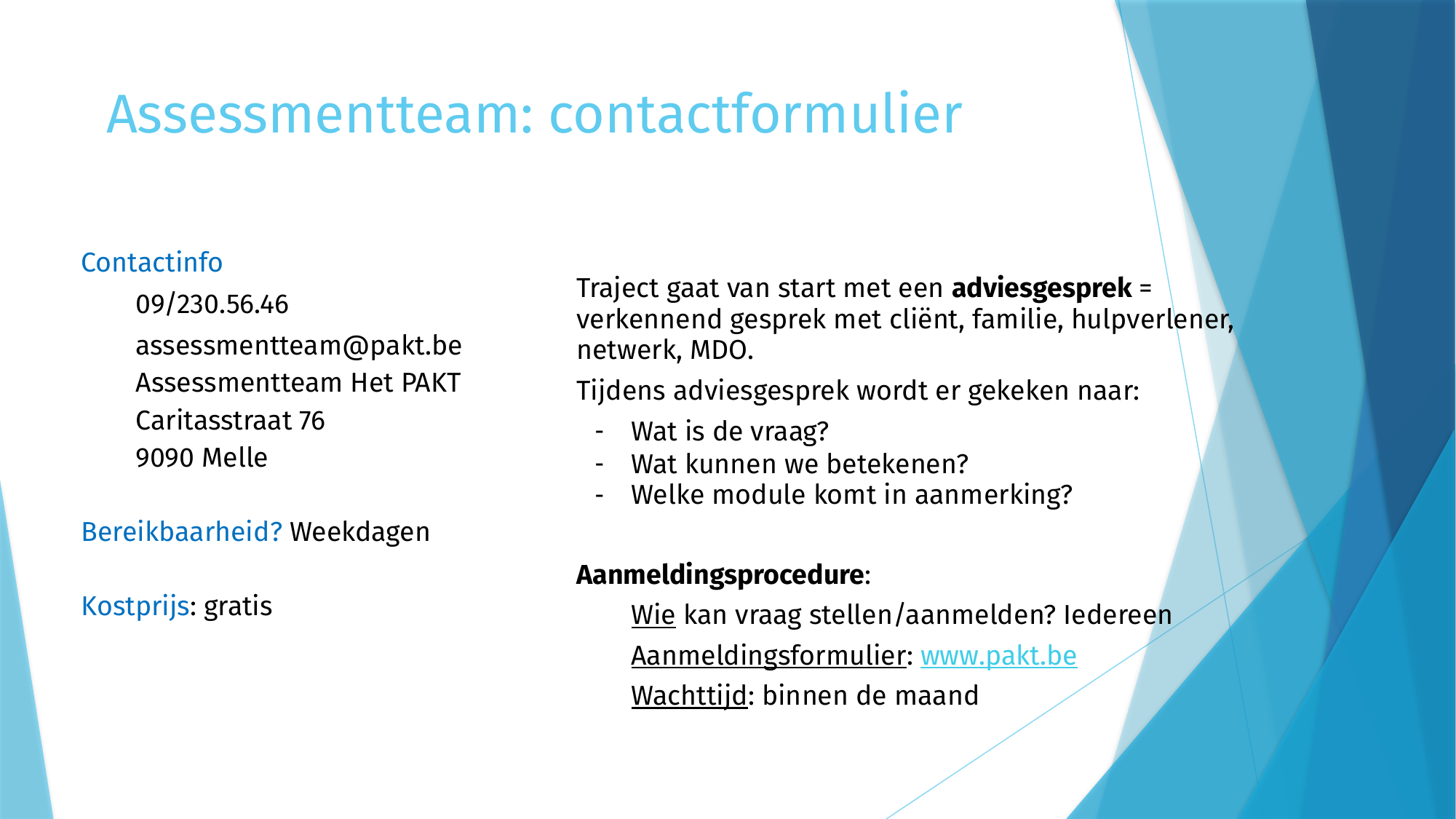

# Assessmentteam: contactformulier

Contactinfo
09/230.56.46
assessmentteam@pakt.be
Assessmentteam Het PAKT
Caritasstraat 76
9090 Melle

Bereikbaarheid? Weekdagen

Kostprijs: gratis

Traject gaat van start met een adviesgesprek = verkennend gesprek met cliënt, familie, hulpverlener, netwerk, MDO.
Tijdens adviesgesprek wordt er gekeken naar:
Wat is de vraag?
Wat kunnen we betekenen?
Welke module komt in aanmerking?

Aanmeldingsprocedure:
Wie kan vraag stellen/aanmelden? Iedereen
Aanmeldingsformulier: www.pakt.be
Wachttijd: binnen de maand